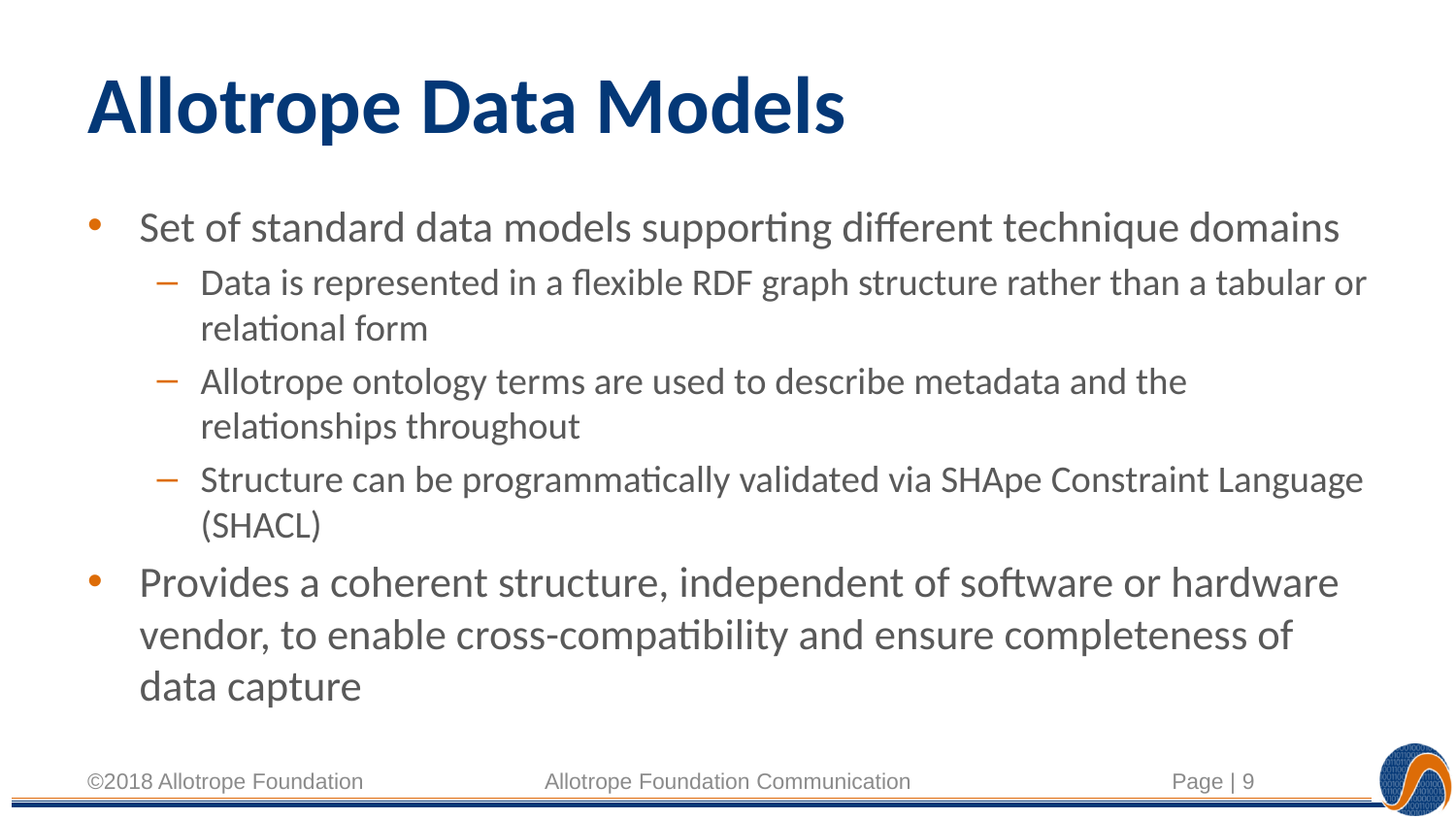

# Allotrope Data Models
Set of standard data models supporting different technique domains
Data is represented in a flexible RDF graph structure rather than a tabular or relational form
Allotrope ontology terms are used to describe metadata and the relationships throughout
Structure can be programmatically validated via SHApe Constraint Language (SHACL)
Provides a coherent structure, independent of software or hardware vendor, to enable cross-compatibility and ensure completeness of data capture

©2018 Allotrope Foundation
Allotrope Foundation Communication
Page | 9